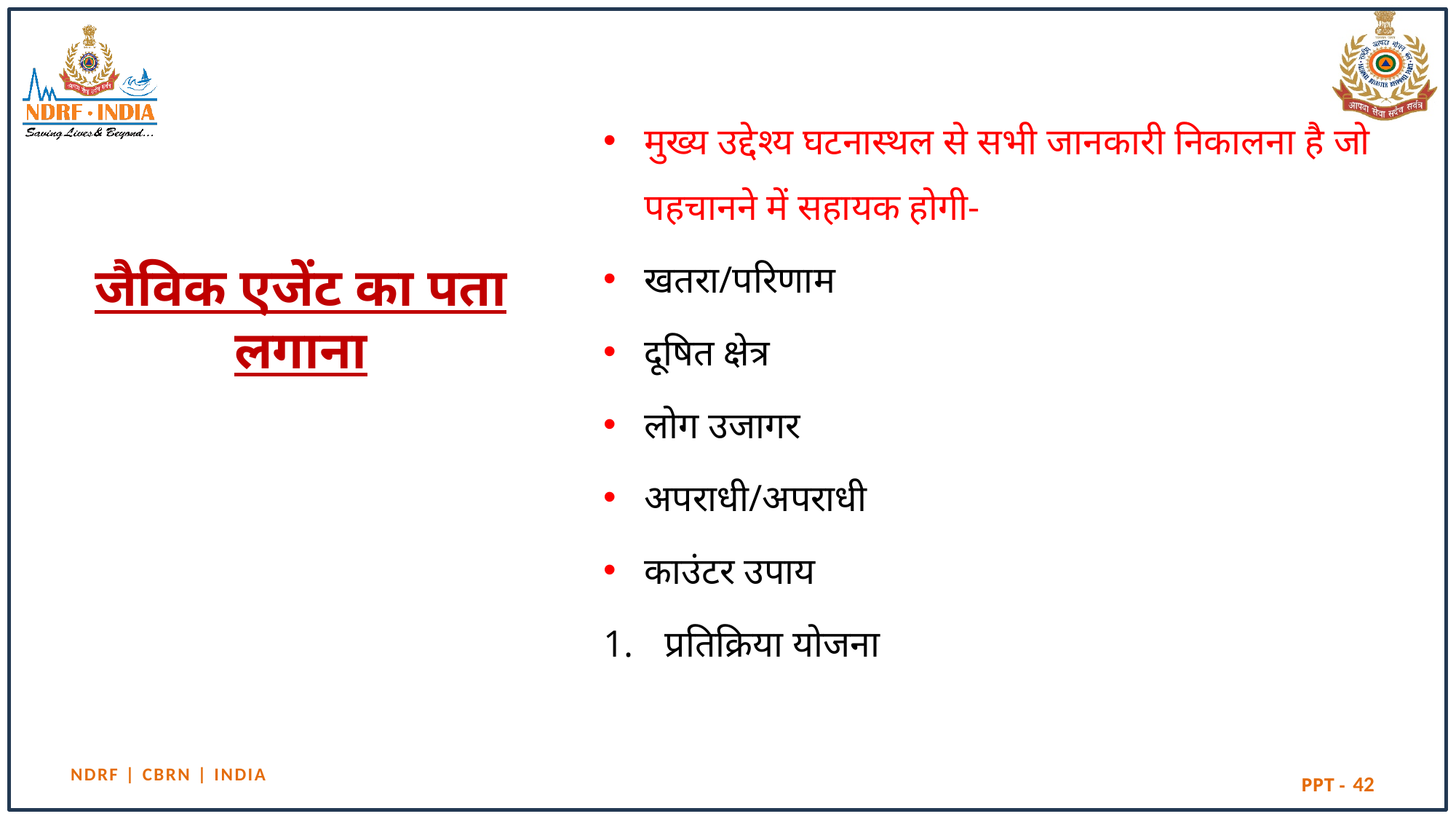

मुख्य उद्देश्य घटनास्थल से सभी जानकारी निकालना है जो पहचानने में सहायक होगी-
खतरा/परिणाम
दूषित क्षेत्र
लोग उजागर
अपराधी/अपराधी
काउंटर उपाय
प्रतिक्रिया योजना
# जैविक एजेंट का पता लगाना